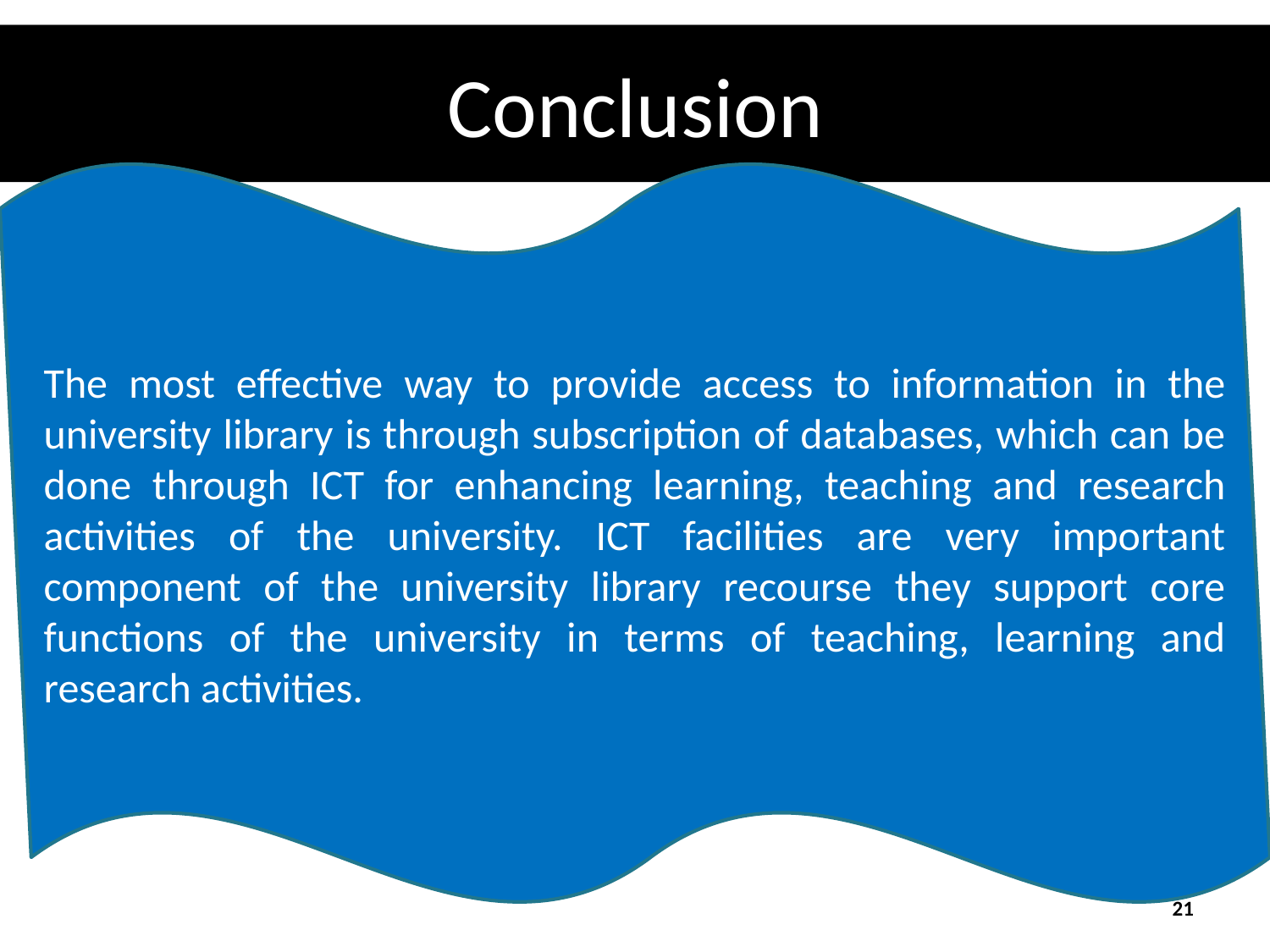

# Conclusion
The most effective way to provide access to information in the university library is through subscription of databases, which can be done through ICT for enhancing learning, teaching and research activities of the university. ICT facilities are very important component of the university library recourse they support core functions of the university in terms of teaching, learning and research activities.
21